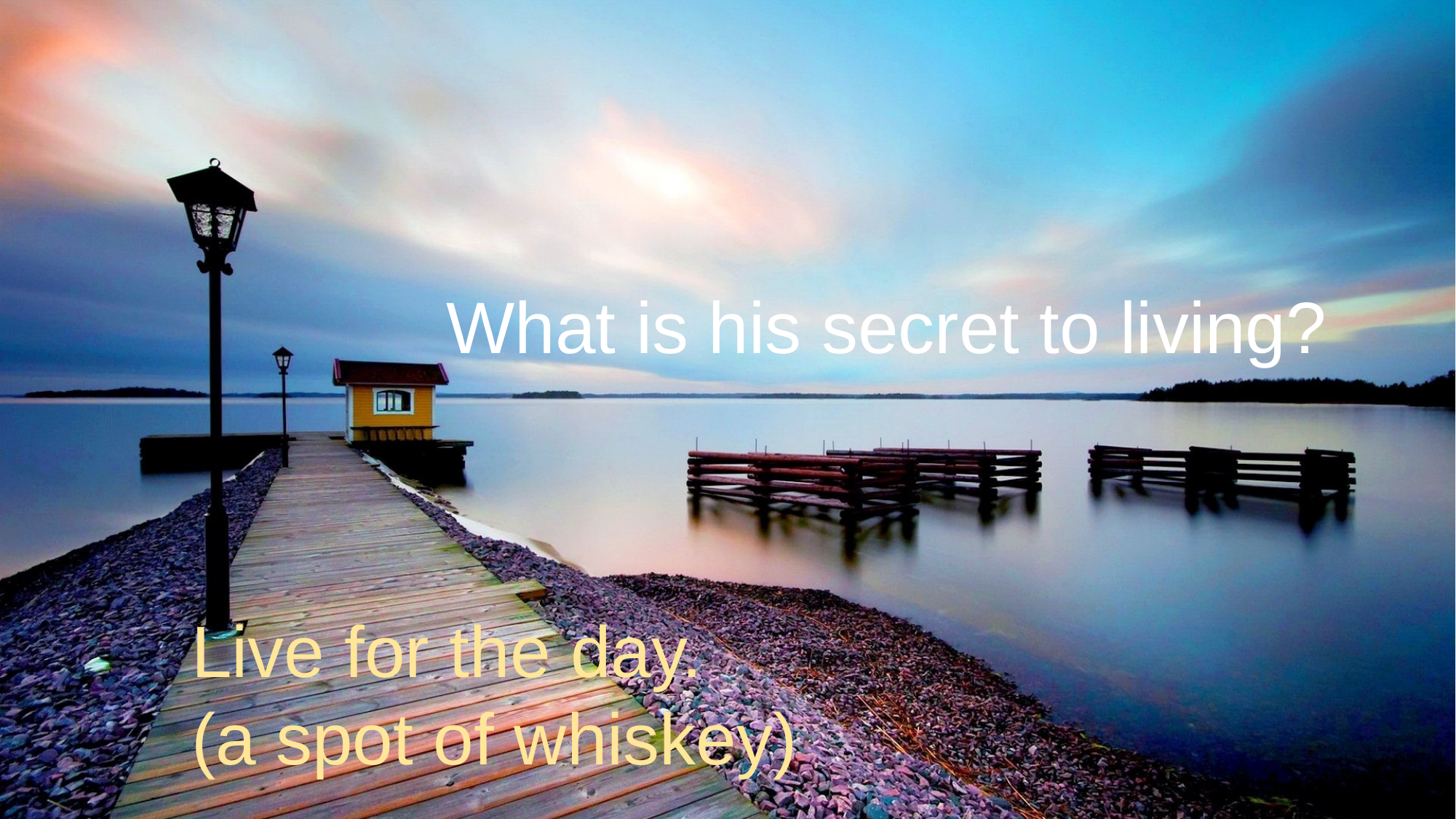

What is his secret to living?

Live for the day.
(a spot of whiskey)